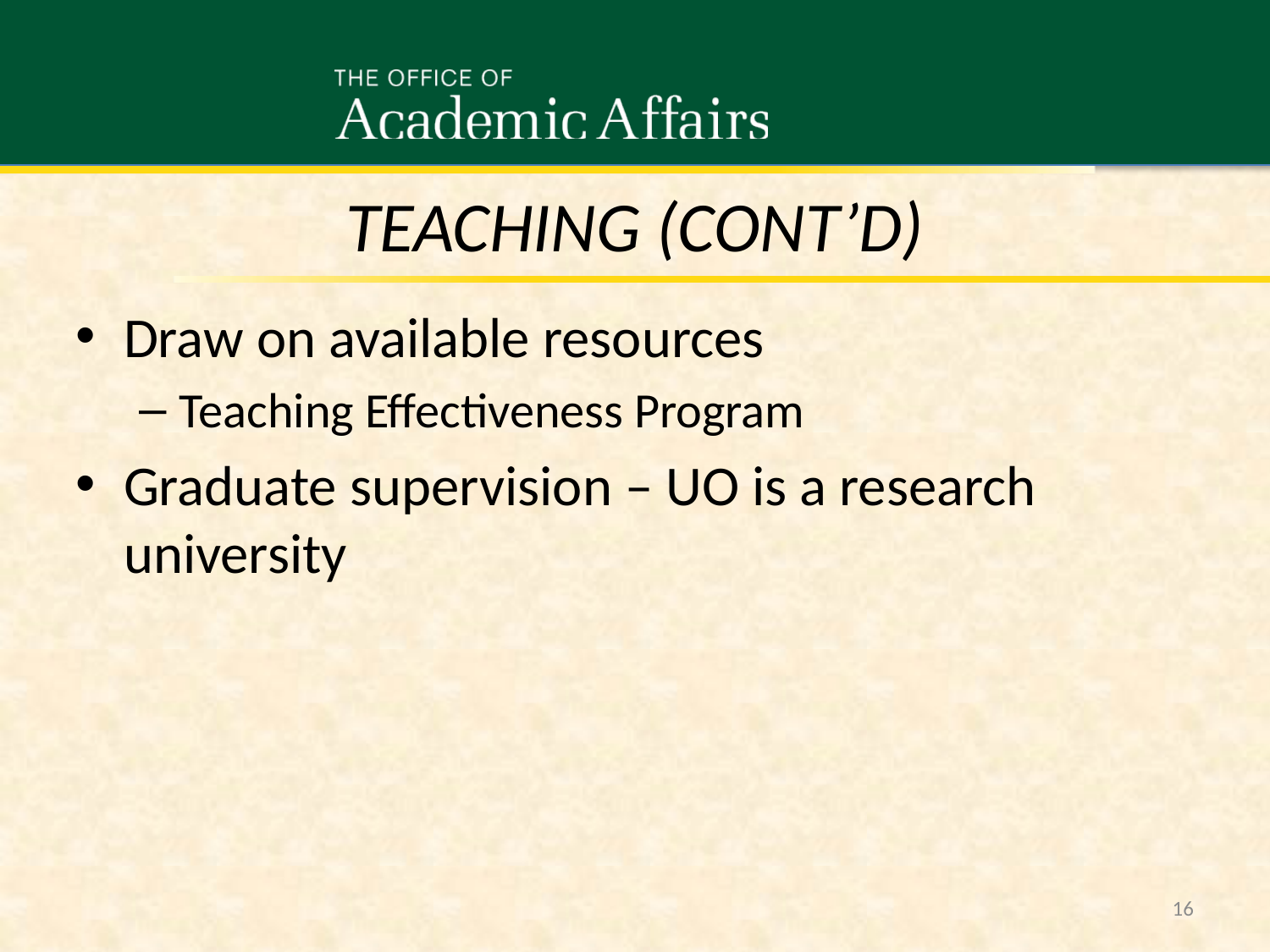

Teaching (cont’d)
Draw on available resources
Teaching Effectiveness Program
Graduate supervision – UO is a research university
16